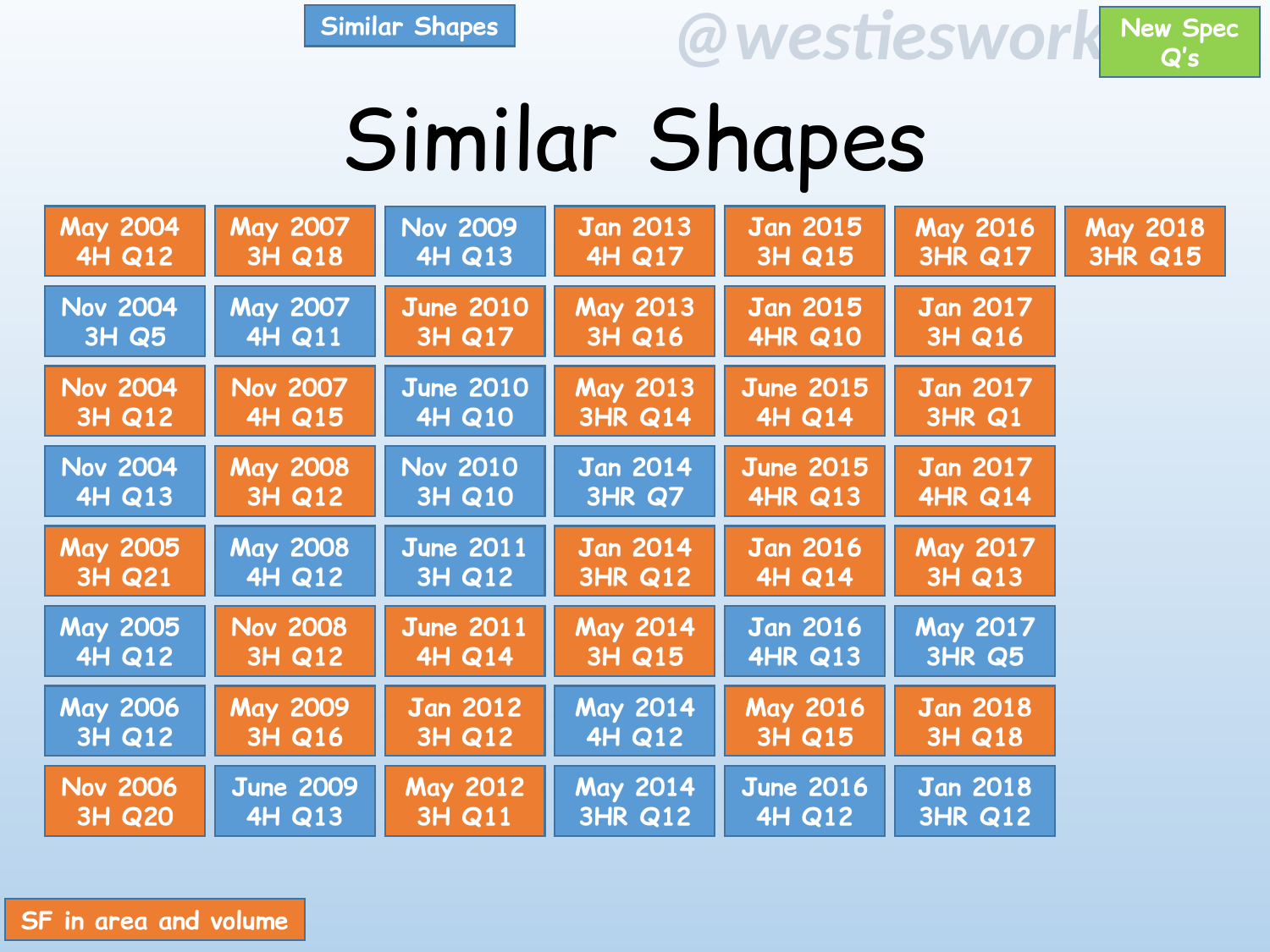

Similar Shapes
New Spec Q’s
# Similar Shapes
May 2004
4H Q12
May 2007
3H Q18
Jan 2013 4H Q17
Jan 2015 3H Q15
Nov 2009
4H Q13
May 2016 3HR Q17
May 2018 3HR Q15
May 2007
4H Q11
Nov 2004
3H Q5
June 2010
3H Q17
May 2013 3H Q16
Jan 2015 4HR Q10
Jan 2017 3H Q16
June 2010
4H Q10
May 2013 3HR Q14
June 2015 4H Q14
Nov 2004
3H Q12
Nov 2007
4H Q15
Jan 2017 3HR Q1
Nov 2004
4H Q13
May 2008
3H Q12
Nov 2010
3H Q10
Jan 2014 3HR Q7
June 2015 4HR Q13
Jan 2017 4HR Q14
May 2005
3H Q21
June 2011 3H Q12
May 2008
4H Q12
Jan 2014 3HR Q12
Jan 2016 4H Q14
May 2017 3H Q13
May 2005
4H Q12
June 2011 4H Q14
Nov 2008
3H Q12
May 2014 3H Q15
Jan 2016 4HR Q13
May 2017 3HR Q5
May 2006
3H Q12
May 2009
3H Q16
Jan 2012 3H Q12
May 2014 4H Q12
May 2016 3H Q15
Jan 2018 3H Q18
Jan 2018 3HR Q12
Nov 2006
3H Q20
June 2009
4H Q13
May 2012 3H Q11
May 2014 3HR Q12
June 2016 4H Q12
SF in area and volume